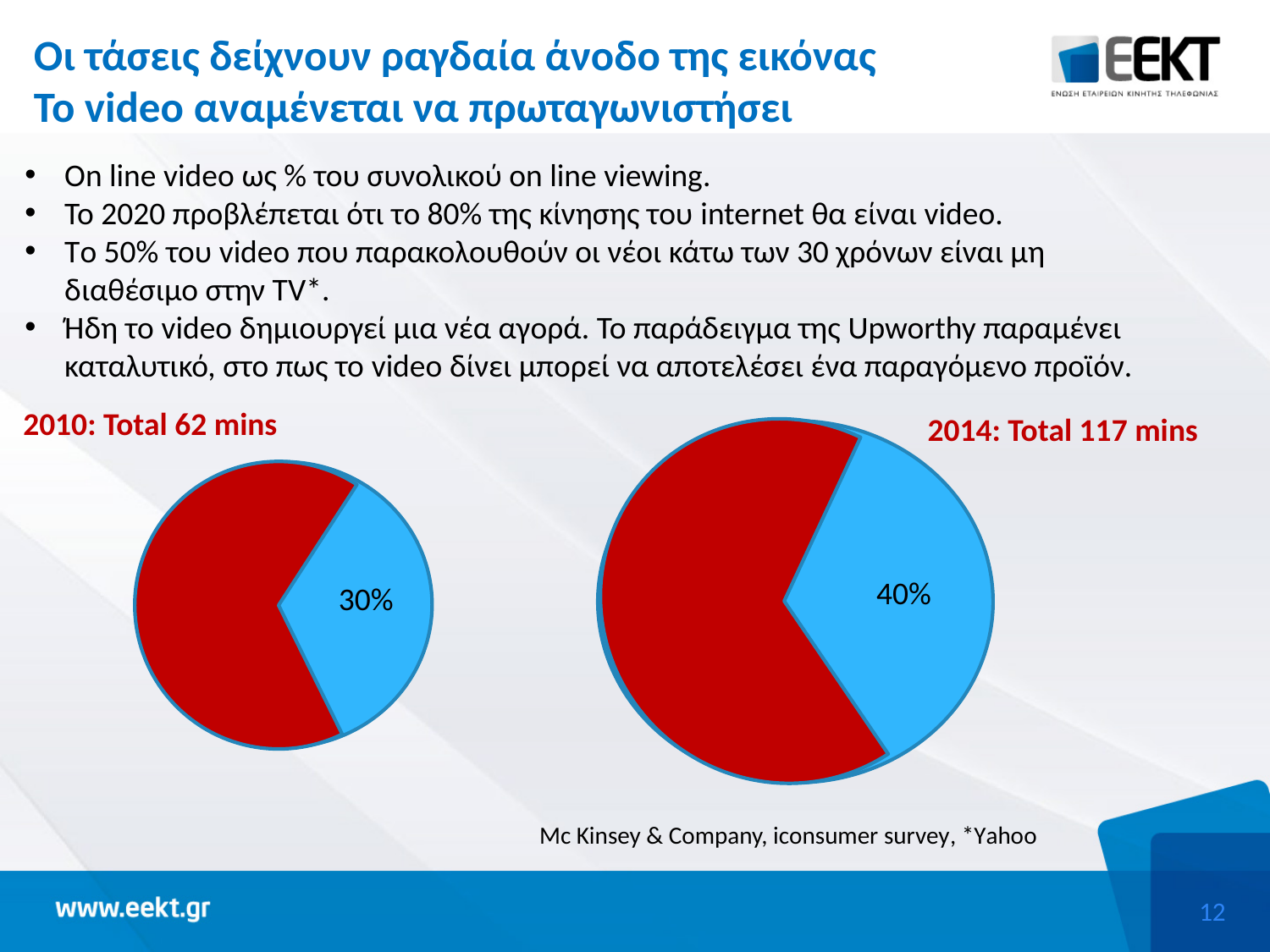

# Οι τάσεις δείχνουν ραγδαία άνοδο της εικόνας Το video αναμένεται να πρωταγωνιστήσει
On line video ως % του συνολικού on line viewing.
To 2020 προβλέπεται ότι το 80% της κίνησης του internet θα είναι video.
Tο 50% του video που παρακολουθούν οι νέοι κάτω των 30 χρόνων είναι μη διαθέσιμο στην ΤV*.
Ήδη το video δημιουργεί μια νέα αγορά. To παράδειγμα της Upworthy παραμένει καταλυτικό, στο πως το video δίνει μπορεί να αποτελέσει ένα παραγόμενο προϊόν.
2010: Total 62 mins
2014: Total 117 mins

40%
30%
Mc Kinsey & Company, iconsumer survey, *Υahoo